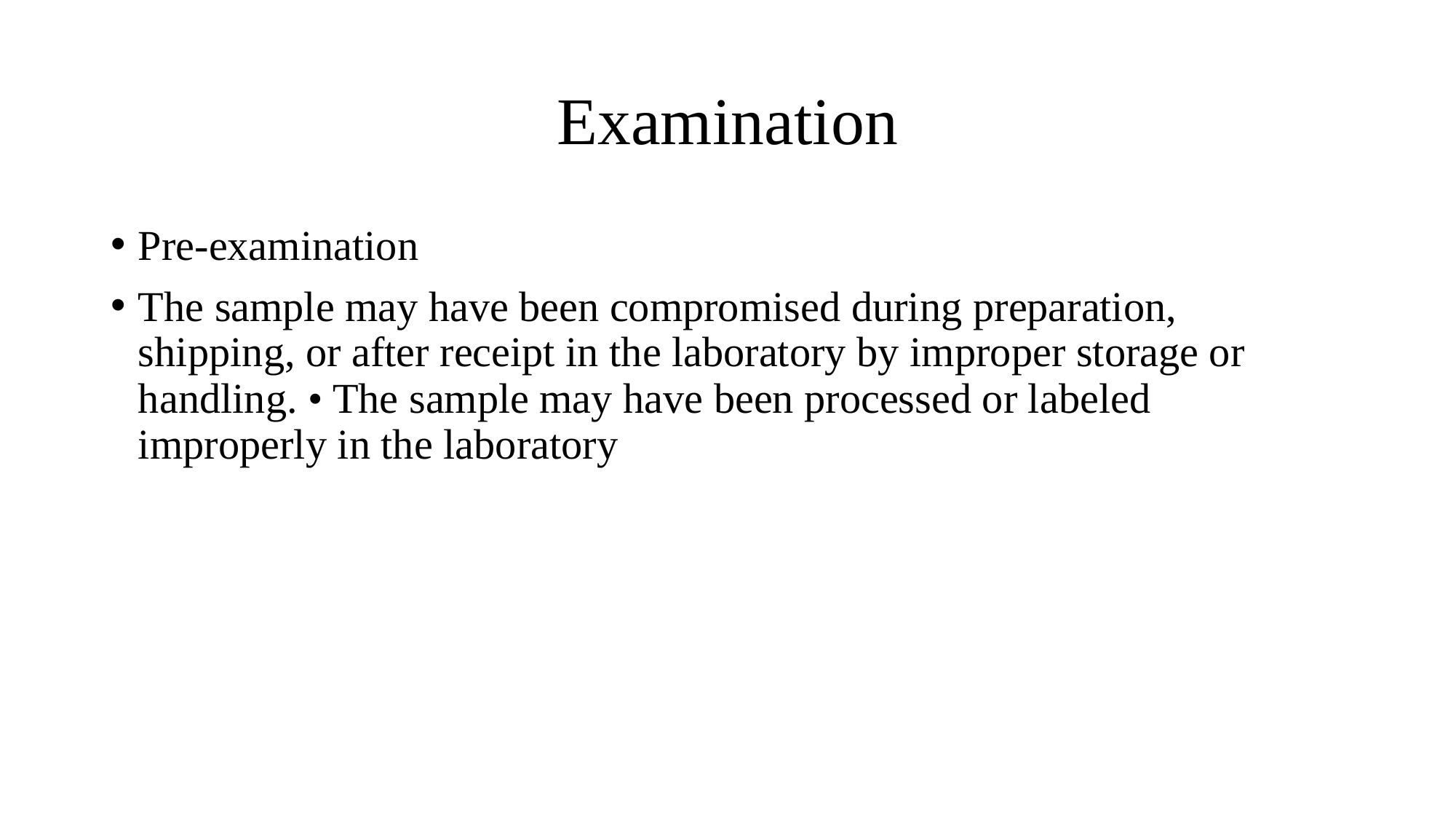

# Examination
Pre-examination
The sample may have been compromised during preparation, shipping, or after receipt in the laboratory by improper storage or handling. • The sample may have been processed or labeled improperly in the laboratory